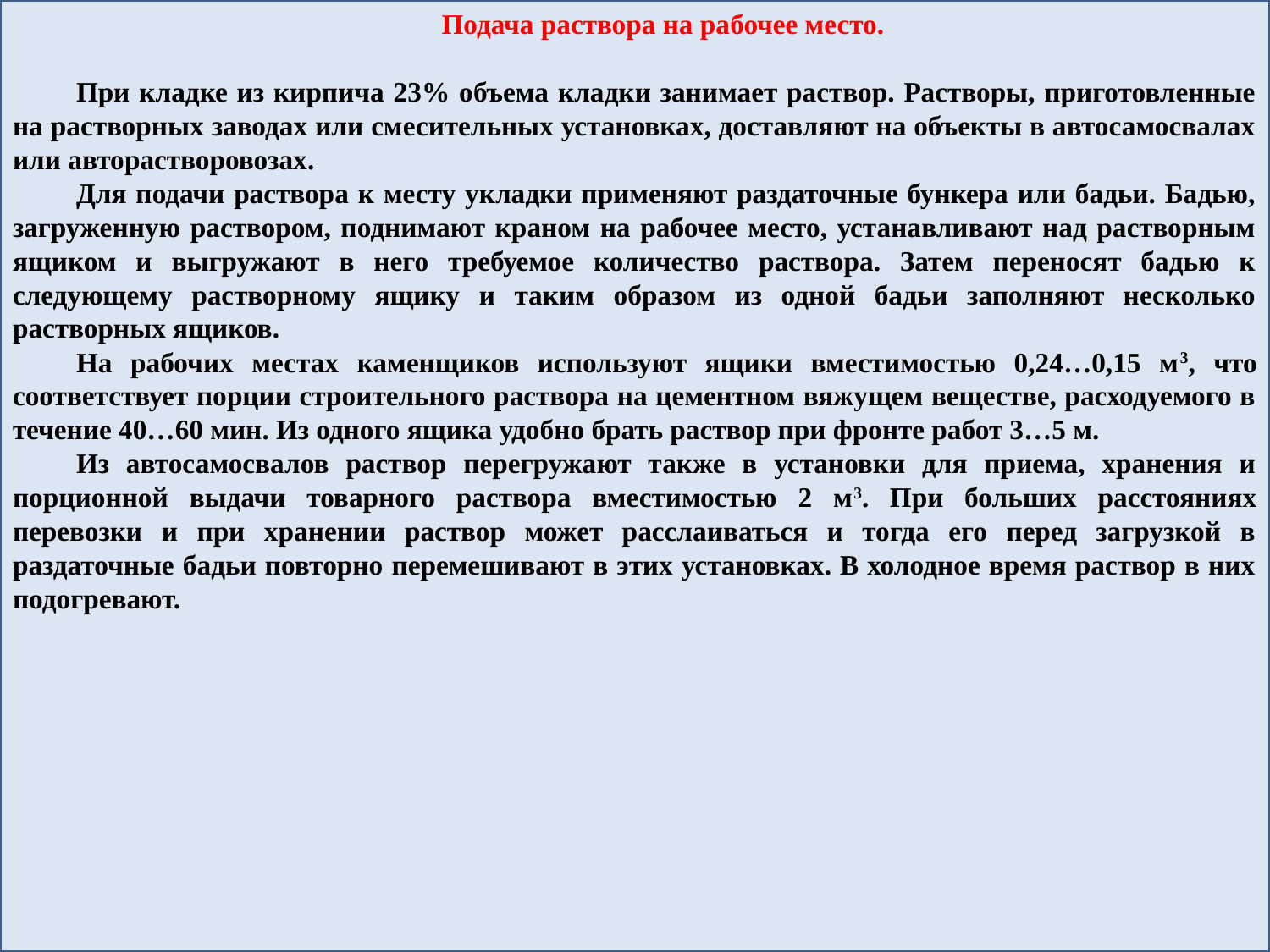

Подача раствора на рабочее место.

При кладке из кирпича 23% объема кладки занимает раствор. Растворы, приготовленные на растворных заводах или смесительных установках, доставляют на объекты в автосамосвалах или авторастворовозах.
Для подачи раствора к месту укладки применяют раздаточные бункера или бадьи. Бадью, загруженную раствором, поднимают краном на рабочее место, устанавливают над растворным ящиком и выгружают в него требуемое количество раствора. Затем переносят бадью к следующему растворному ящику и таким образом из одной бадьи заполняют несколько растворных ящиков.
На рабочих местах каменщиков используют ящики вместимостью 0,24…0,15 м3, что соответствует порции строительного раствора на цементном вяжущем веществе, расходуемого в течение 40…60 мин. Из одного ящика удобно брать раствор при фронте работ 3…5 м.
Из автосамосвалов раствор перегружают также в установки для приема, хранения и порционной выдачи товарного раствора вместимостью 2 м3. При больших расстояниях перевозки и при хранении раствор может расслаиваться и тогда его перед загрузкой в раздаточные бадьи повторно перемешивают в этих установках. В холодное время раствор в них подогревают.